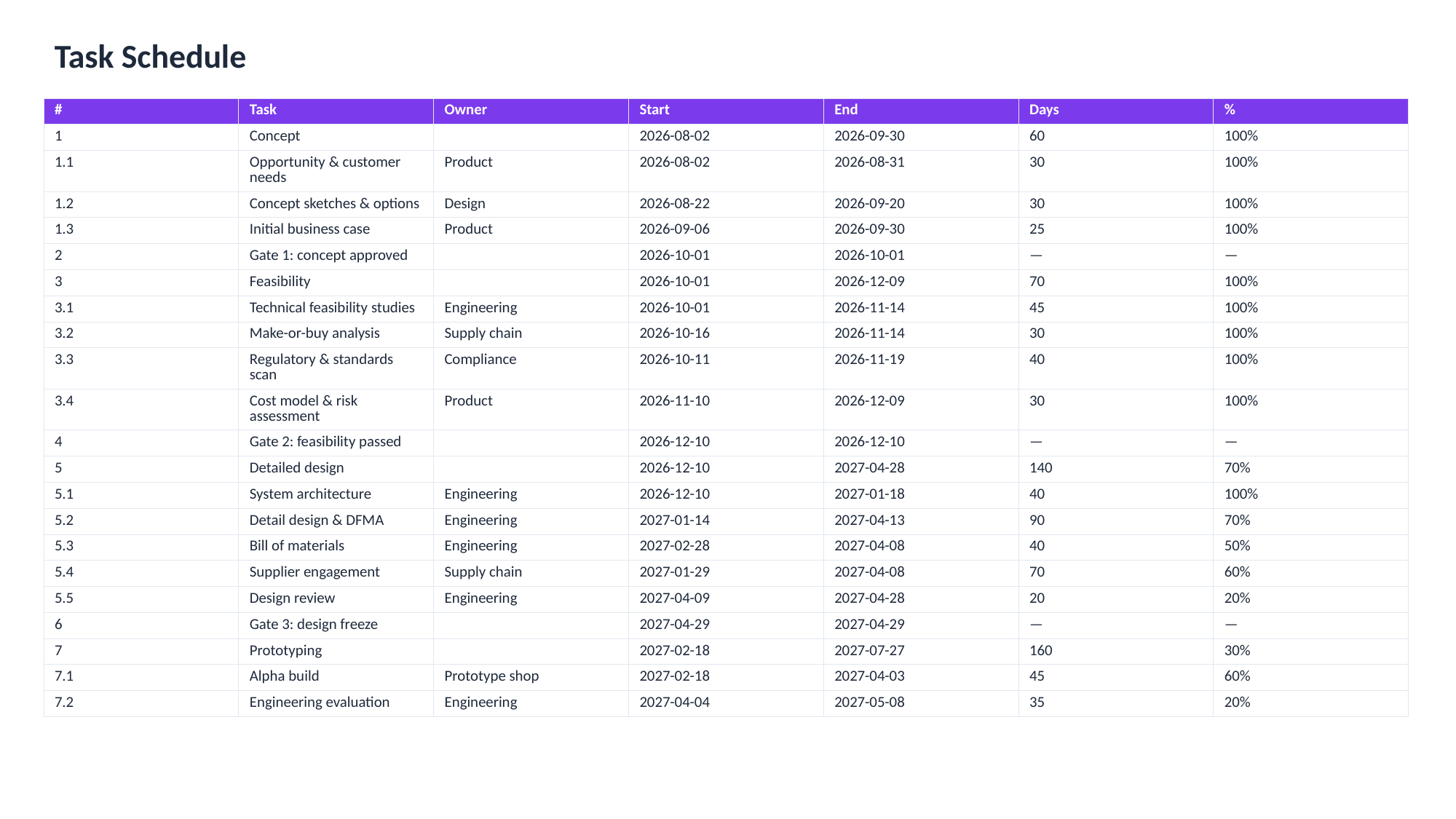

Task Schedule
| # | Task | Owner | Start | End | Days | % |
| --- | --- | --- | --- | --- | --- | --- |
| 1 | Concept |  | 2026-08-02 | 2026-09-30 | 60 | 100% |
| 1.1 | Opportunity & customer needs | Product | 2026-08-02 | 2026-08-31 | 30 | 100% |
| 1.2 | Concept sketches & options | Design | 2026-08-22 | 2026-09-20 | 30 | 100% |
| 1.3 | Initial business case | Product | 2026-09-06 | 2026-09-30 | 25 | 100% |
| 2 | Gate 1: concept approved |  | 2026-10-01 | 2026-10-01 | — | — |
| 3 | Feasibility |  | 2026-10-01 | 2026-12-09 | 70 | 100% |
| 3.1 | Technical feasibility studies | Engineering | 2026-10-01 | 2026-11-14 | 45 | 100% |
| 3.2 | Make-or-buy analysis | Supply chain | 2026-10-16 | 2026-11-14 | 30 | 100% |
| 3.3 | Regulatory & standards scan | Compliance | 2026-10-11 | 2026-11-19 | 40 | 100% |
| 3.4 | Cost model & risk assessment | Product | 2026-11-10 | 2026-12-09 | 30 | 100% |
| 4 | Gate 2: feasibility passed |  | 2026-12-10 | 2026-12-10 | — | — |
| 5 | Detailed design |  | 2026-12-10 | 2027-04-28 | 140 | 70% |
| 5.1 | System architecture | Engineering | 2026-12-10 | 2027-01-18 | 40 | 100% |
| 5.2 | Detail design & DFMA | Engineering | 2027-01-14 | 2027-04-13 | 90 | 70% |
| 5.3 | Bill of materials | Engineering | 2027-02-28 | 2027-04-08 | 40 | 50% |
| 5.4 | Supplier engagement | Supply chain | 2027-01-29 | 2027-04-08 | 70 | 60% |
| 5.5 | Design review | Engineering | 2027-04-09 | 2027-04-28 | 20 | 20% |
| 6 | Gate 3: design freeze |  | 2027-04-29 | 2027-04-29 | — | — |
| 7 | Prototyping |  | 2027-02-18 | 2027-07-27 | 160 | 30% |
| 7.1 | Alpha build | Prototype shop | 2027-02-18 | 2027-04-03 | 45 | 60% |
| 7.2 | Engineering evaluation | Engineering | 2027-04-04 | 2027-05-08 | 35 | 20% |